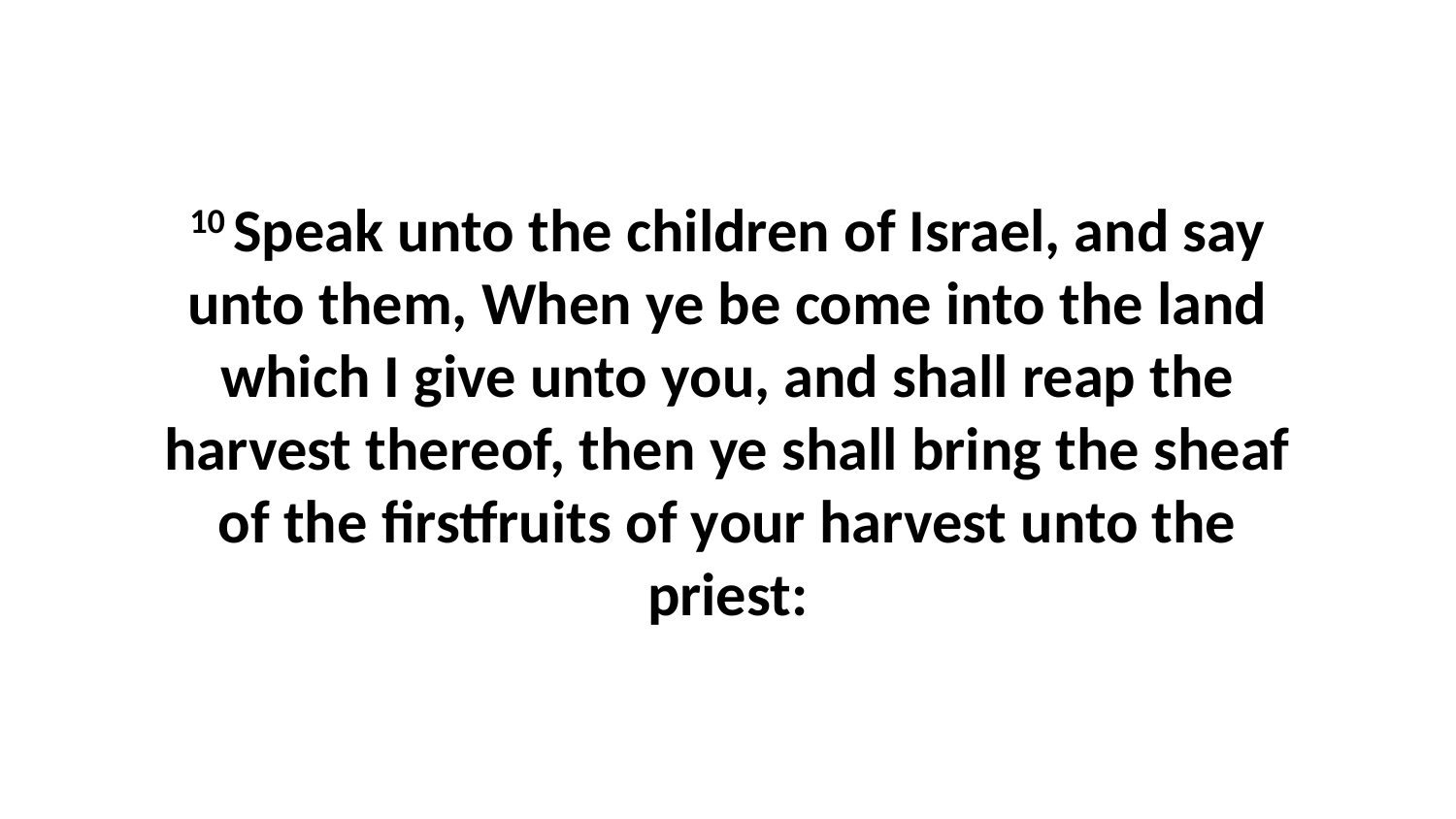

10 Speak unto the children of Israel, and say unto them, When ye be come into the land which I give unto you, and shall reap the harvest thereof, then ye shall bring the sheaf of the firstfruits of your harvest unto the priest: